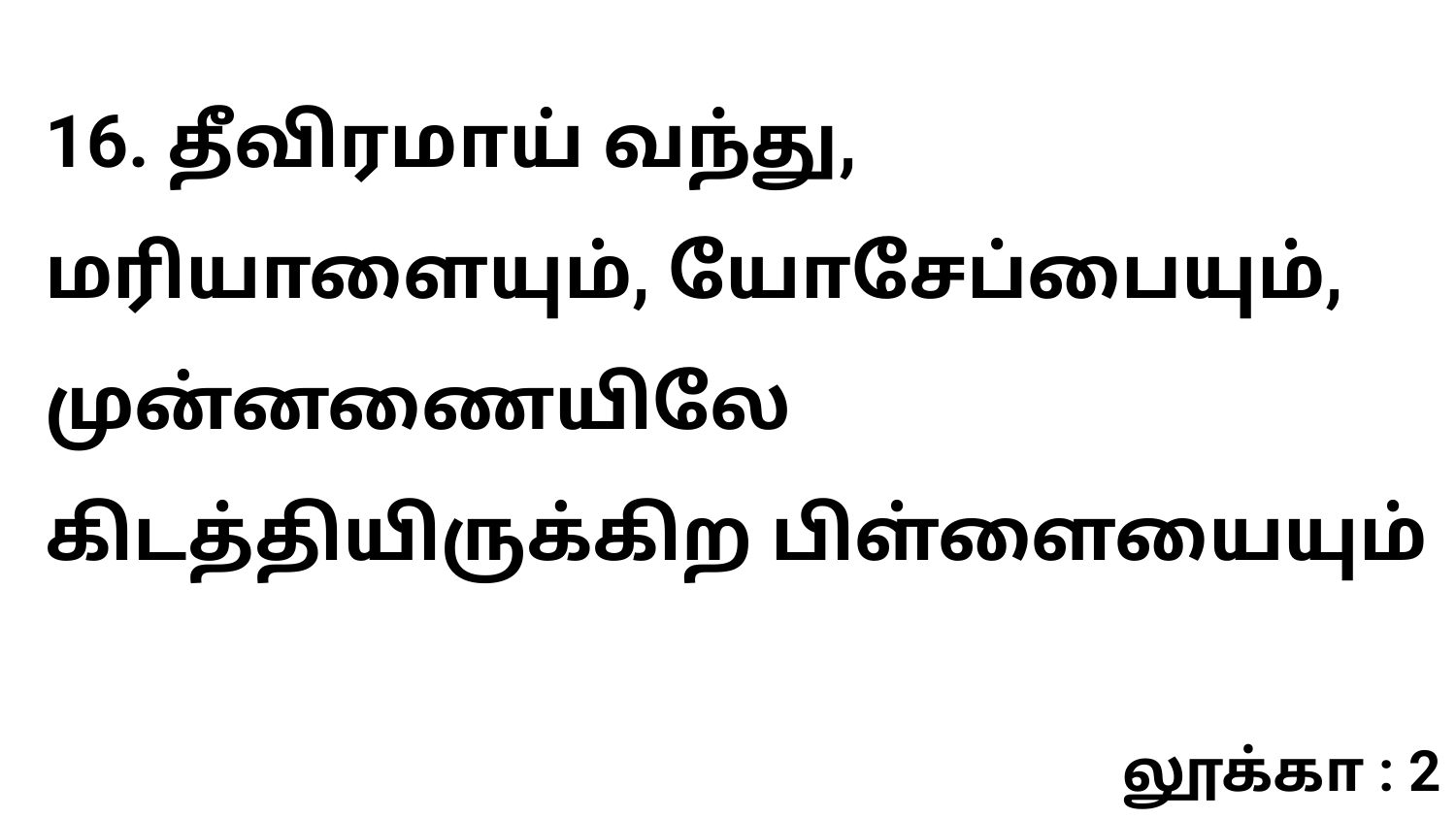

16. தீவிரமாய் வந்து, மரியாளையும், யோசேப்பையும், முன்னணையிலே கிடத்தியிருக்கிற பிள்ளையையும்
லூக்கா : 2